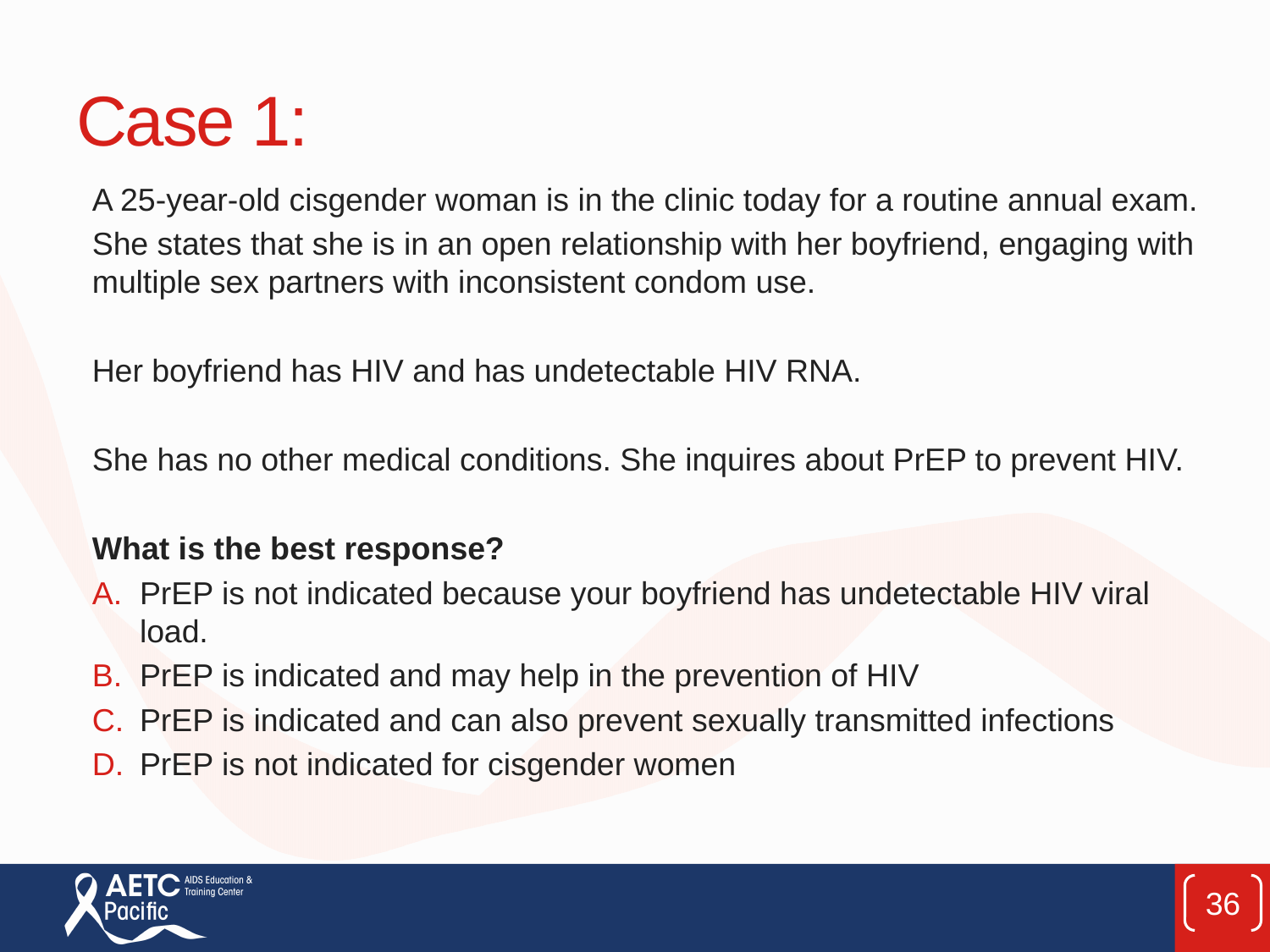

# Case 1:
A 25-year-old cisgender woman is in the clinic today for a routine annual exam.
She states that she is in an open relationship with her boyfriend, engaging with multiple sex partners with inconsistent condom use.

Her boyfriend has HIV and has undetectable HIV RNA.

She has no other medical conditions. She inquires about PrEP to prevent HIV.

What is the best response?
PrEP is not indicated because your boyfriend has undetectable HIV viral load.
PrEP is indicated and may help in the prevention of HIV
PrEP is indicated and can also prevent sexually transmitted infections
PrEP is not indicated for cisgender women

36